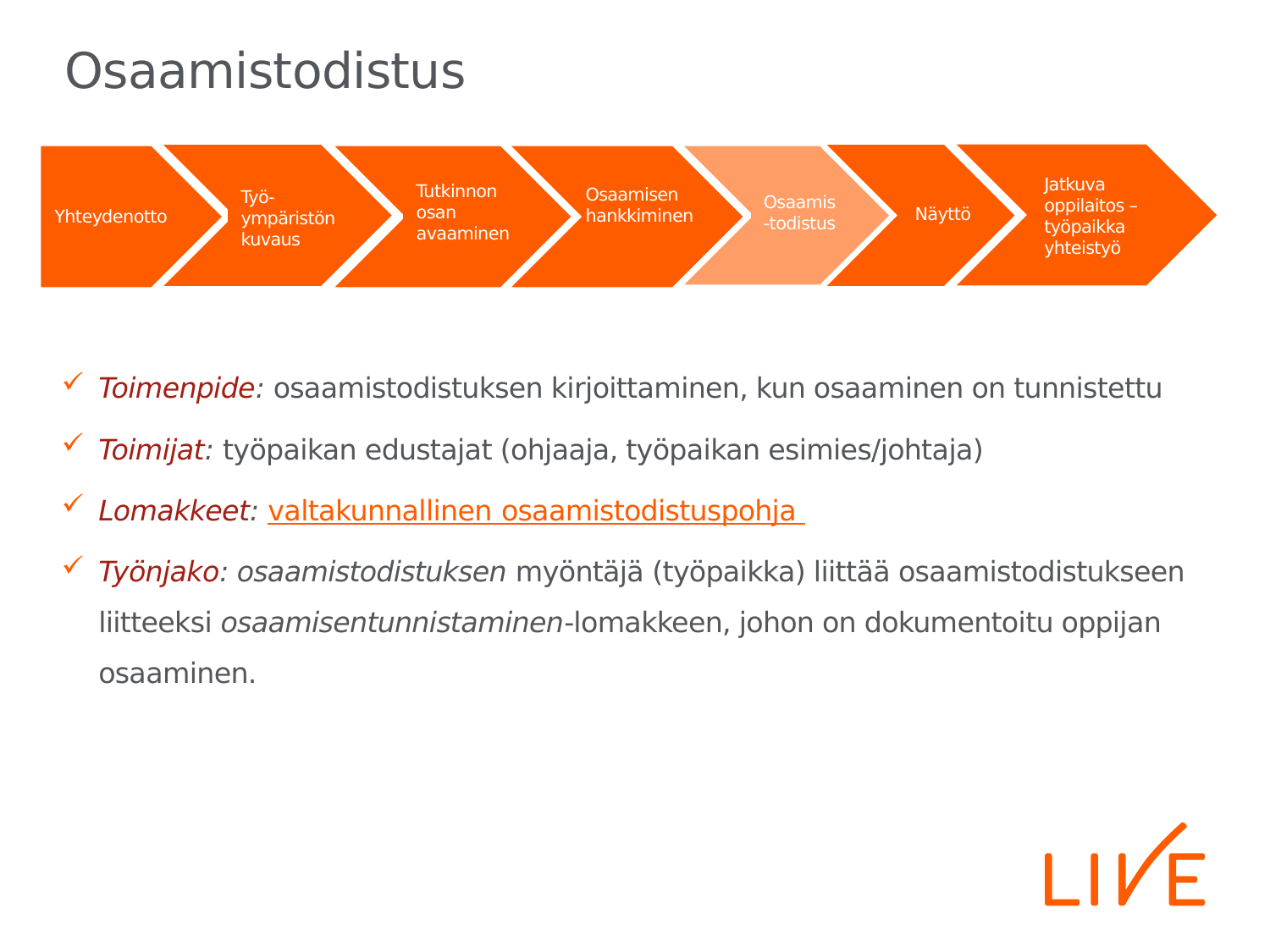

# Osaamistodistus

Näyttö

Osaamis-todistus
Yhteydenotto

Tutkinnon osan avaaminen

Osaamisen hankkiminen

Jatkuva oppilaitos – työpaikka yhteistyö
Tutkinnon osan avaaminen
Työ-ympäristön kuvaus
Työympäristön kuvaus
(näyttö)

Toimenpide: osaamistodistuksen kirjoittaminen, kun osaaminen on tunnistettu
Toimijat: työpaikan edustajat (ohjaaja, työpaikan esimies/johtaja)
Lomakkeet: valtakunnallinen osaamistodistuspohja
Työnjako: osaamistodistuksen myöntäjä (työpaikka) liittää osaamistodistukseen liitteeksi osaamisentunnistaminen-lomakkeen, johon on dokumentoitu oppijan osaaminen.